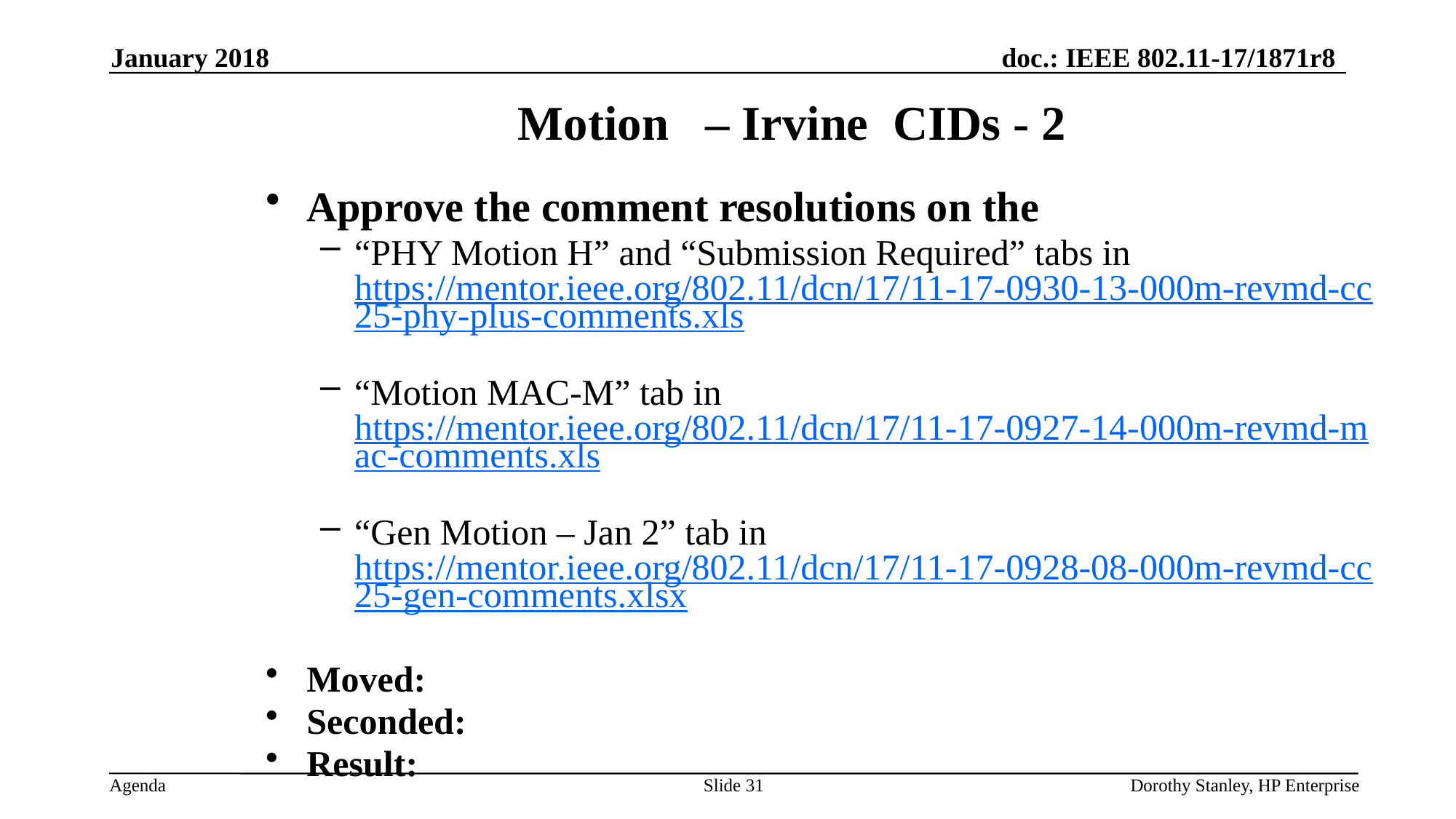

January 2018
Motion   – Irvine  CIDs - 2
Approve the comment resolutions on the
“PHY Motion H” and “Submission Required” tabs in https://mentor.ieee.org/802.11/dcn/17/11-17-0930-13-000m-revmd-cc25-phy-plus-comments.xls
“Motion MAC-M” tab in https://mentor.ieee.org/802.11/dcn/17/11-17-0927-14-000m-revmd-mac-comments.xls
“Gen Motion – Jan 2” tab in https://mentor.ieee.org/802.11/dcn/17/11-17-0928-08-000m-revmd-cc25-gen-comments.xlsx

Moved:
Seconded:
Result:

Slide 31
Dorothy Stanley, HP Enterprise